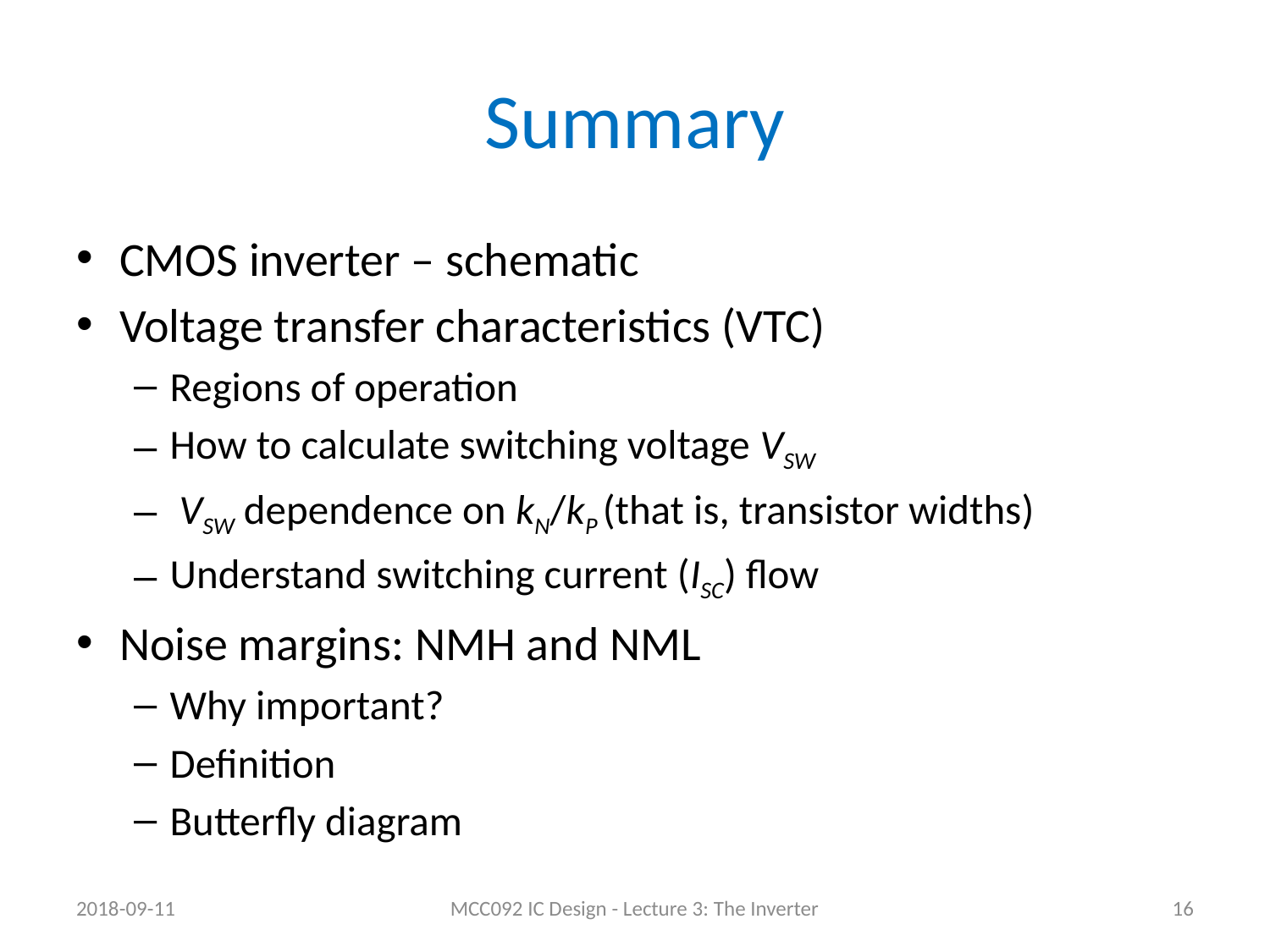

# Summary
CMOS inverter – schematic
Voltage transfer characteristics (VTC)
Regions of operation
How to calculate switching voltage VSW
 VSW dependence on kN/kP (that is, transistor widths)
Understand switching current (ISC) flow
Noise margins: NMH and NML
Why important?
Definition
Butterfly diagram
2018-09-11
MCC092 IC Design - Lecture 3: The Inverter
16